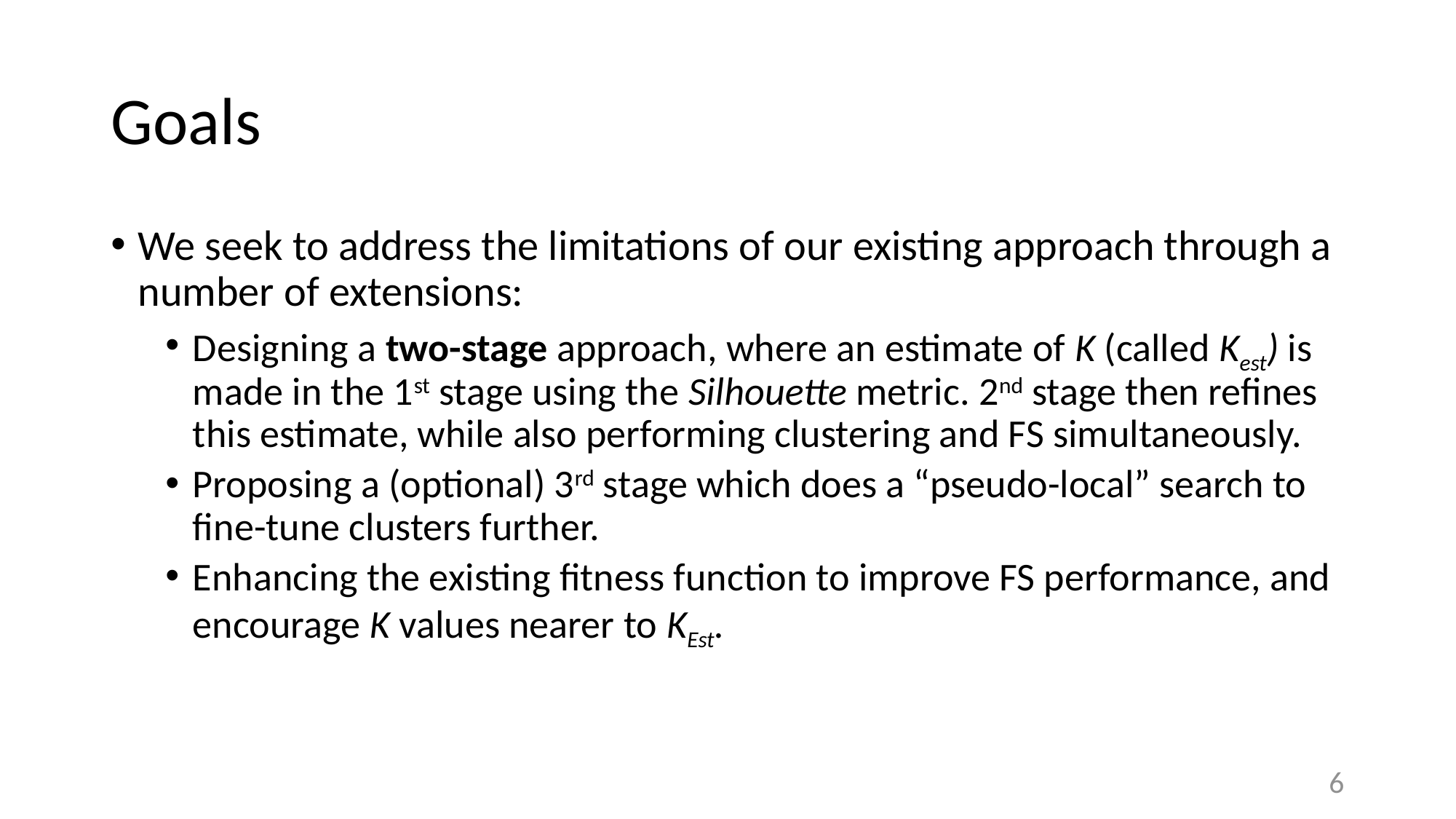

# Goals
We seek to address the limitations of our existing approach through a number of extensions:
Designing a two-stage approach, where an estimate of K (called Kest) is made in the 1st stage using the Silhouette metric. 2nd stage then refines this estimate, while also performing clustering and FS simultaneously.
Proposing a (optional) 3rd stage which does a “pseudo-local” search to fine-tune clusters further.
Enhancing the existing fitness function to improve FS performance, and encourage K values nearer to KEst.
6